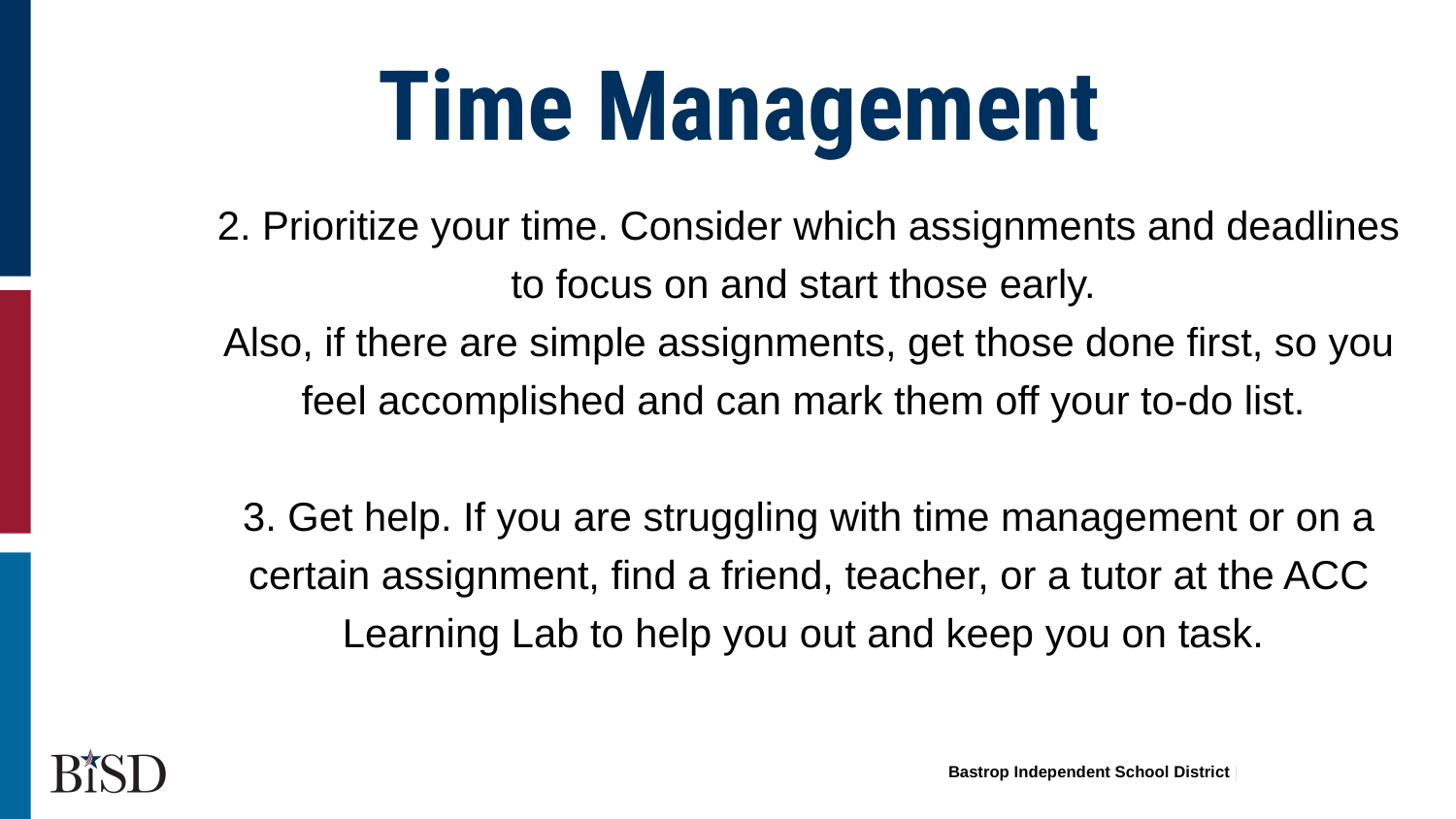

Time Management
2. Prioritize your time. Consider which assignments and deadlines to focus on and start those early.
Also, if there are simple assignments, get those done first, so you feel accomplished and can mark them off your to-do list.

3. Get help. If you are struggling with time management or on a certain assignment, find a friend, teacher, or a tutor at the ACC Learning Lab to help you out and keep you on task.
hi